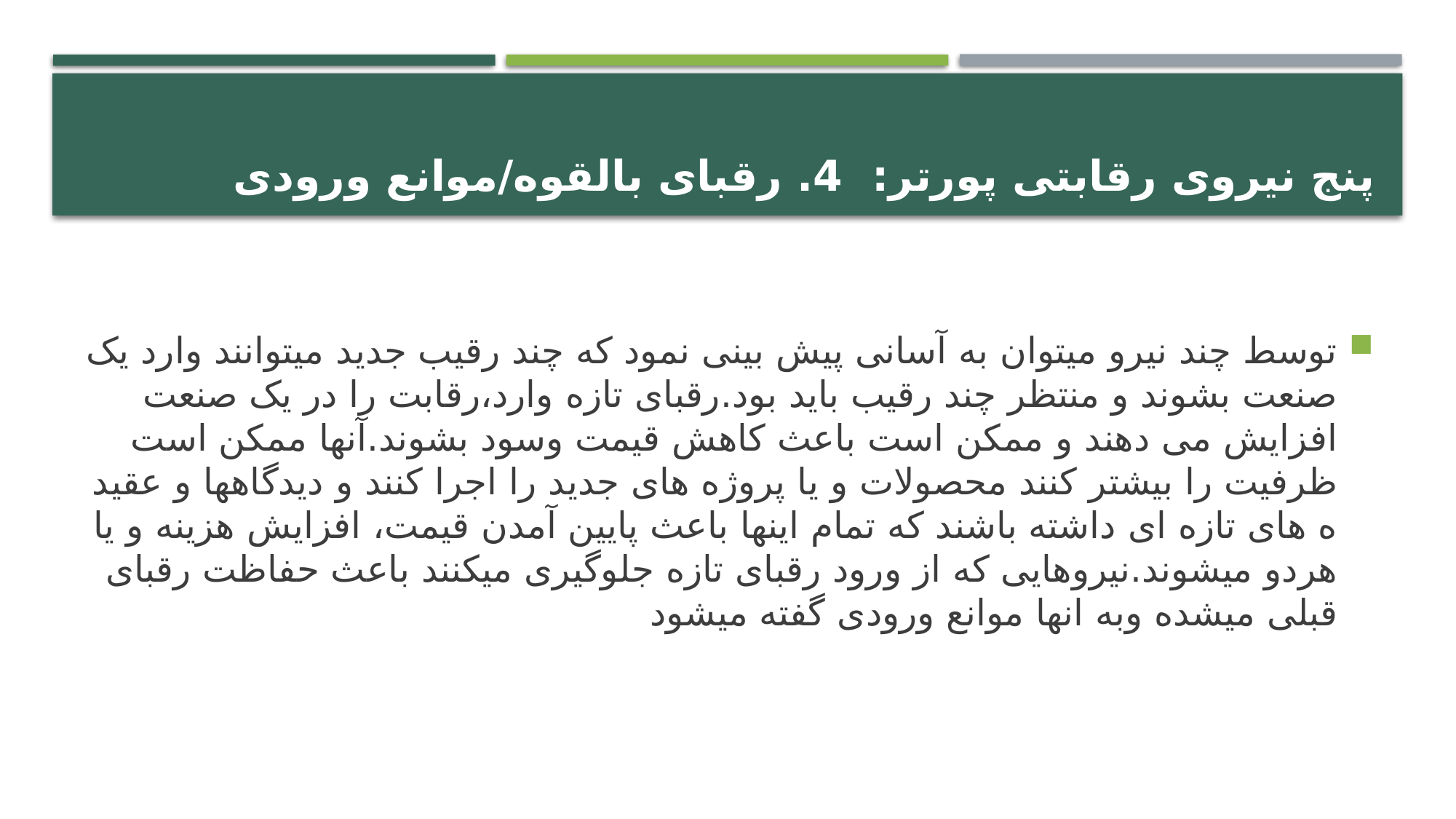

# پنج نیروی رقابتی پورتر:  4. رقبای بالقوه/موانع ورودی
توسط چند نیرو میتوان به آسانی پیش بینی نمود که چند رقیب جدید میتوانند وارد یک صنعت بشوند و منتظر چند رقیب باید بود.رقبای تازه وارد،رقابت را در یک صنعت افزایش می دهند و ممکن است باعث کاهش قیمت وسود بشوند.آنها ممکن است ظرفیت را بیشتر کنند محصولات و یا پروژه های جدید را اجرا کنند و دیدگاهها و عقید ه های تازه ای داشته باشند که تمام اینها باعث پایین آمدن قیمت، افزایش هزینه و یا هردو میشوند.نیروهایی که از ورود رقبای تازه جلوگیری میکنند باعث حفاظت رقبای قبلی میشده وبه انها موانع ورودی گفته میشود